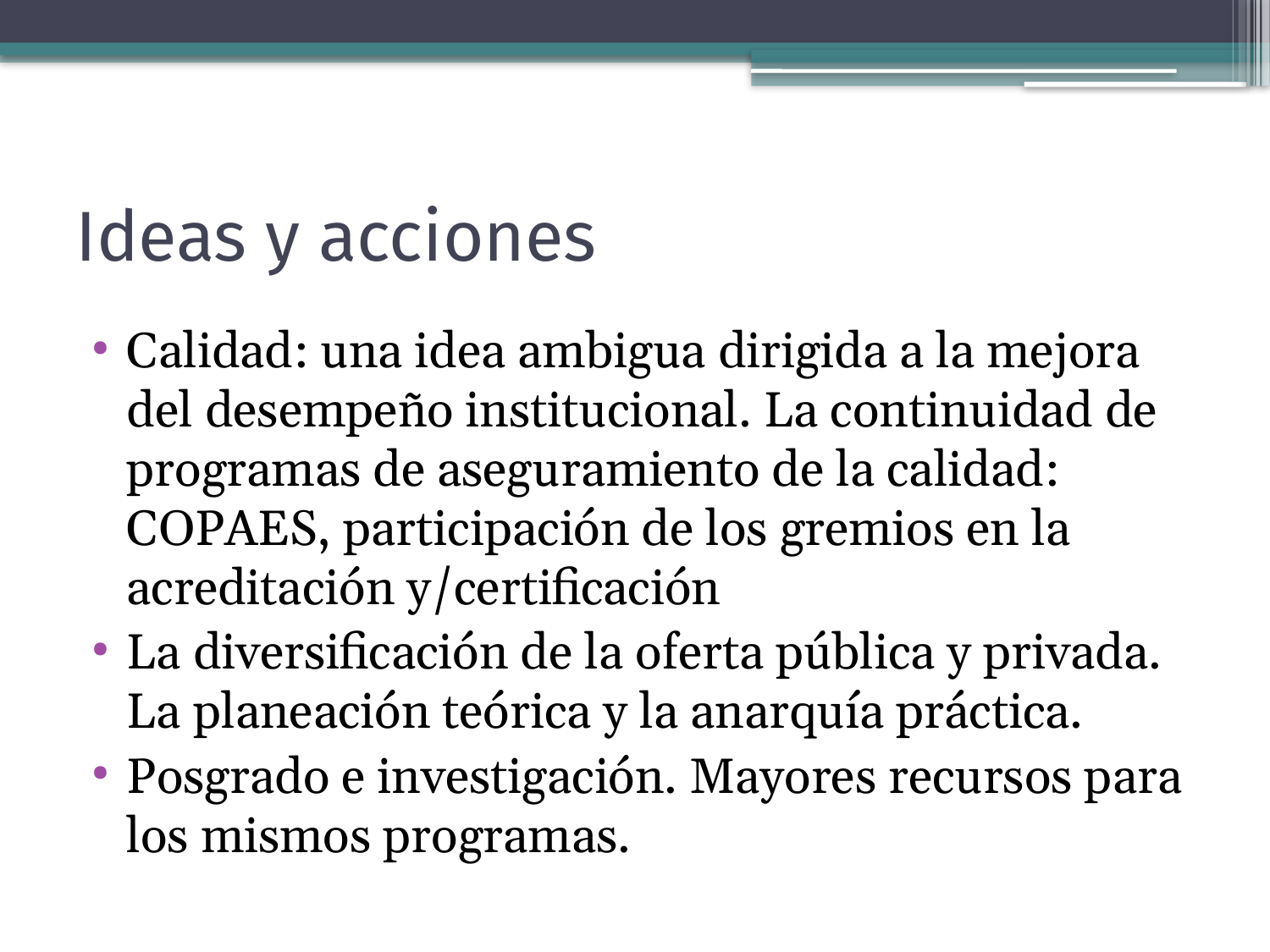

# Ideas y acciones
Calidad: una idea ambigua dirigida a la mejora del desempeño institucional. La continuidad de programas de aseguramiento de la calidad: COPAES, participación de los gremios en la acreditación y/certificación
La diversificación de la oferta pública y privada. La planeación teórica y la anarquía práctica.
Posgrado e investigación. Mayores recursos para los mismos programas.